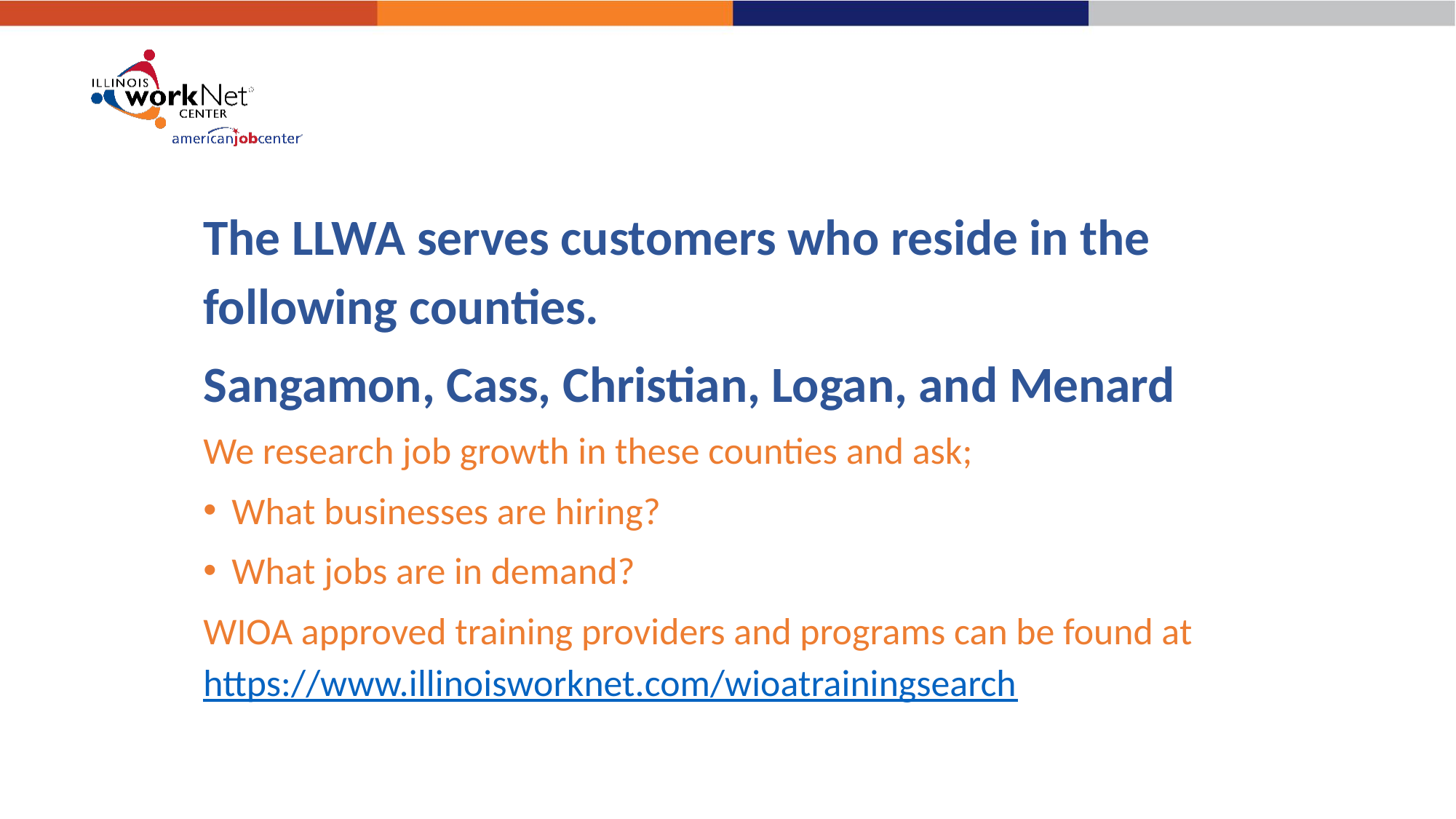

The LLWA serves customers who reside in the following counties.
Sangamon, Cass, Christian, Logan, and Menard
We research job growth in these counties and ask;
	What businesses are hiring?
	What jobs are in demand?
WIOA approved training providers and programs can be found at https://www.illinoisworknet.com/wioatrainingsearch